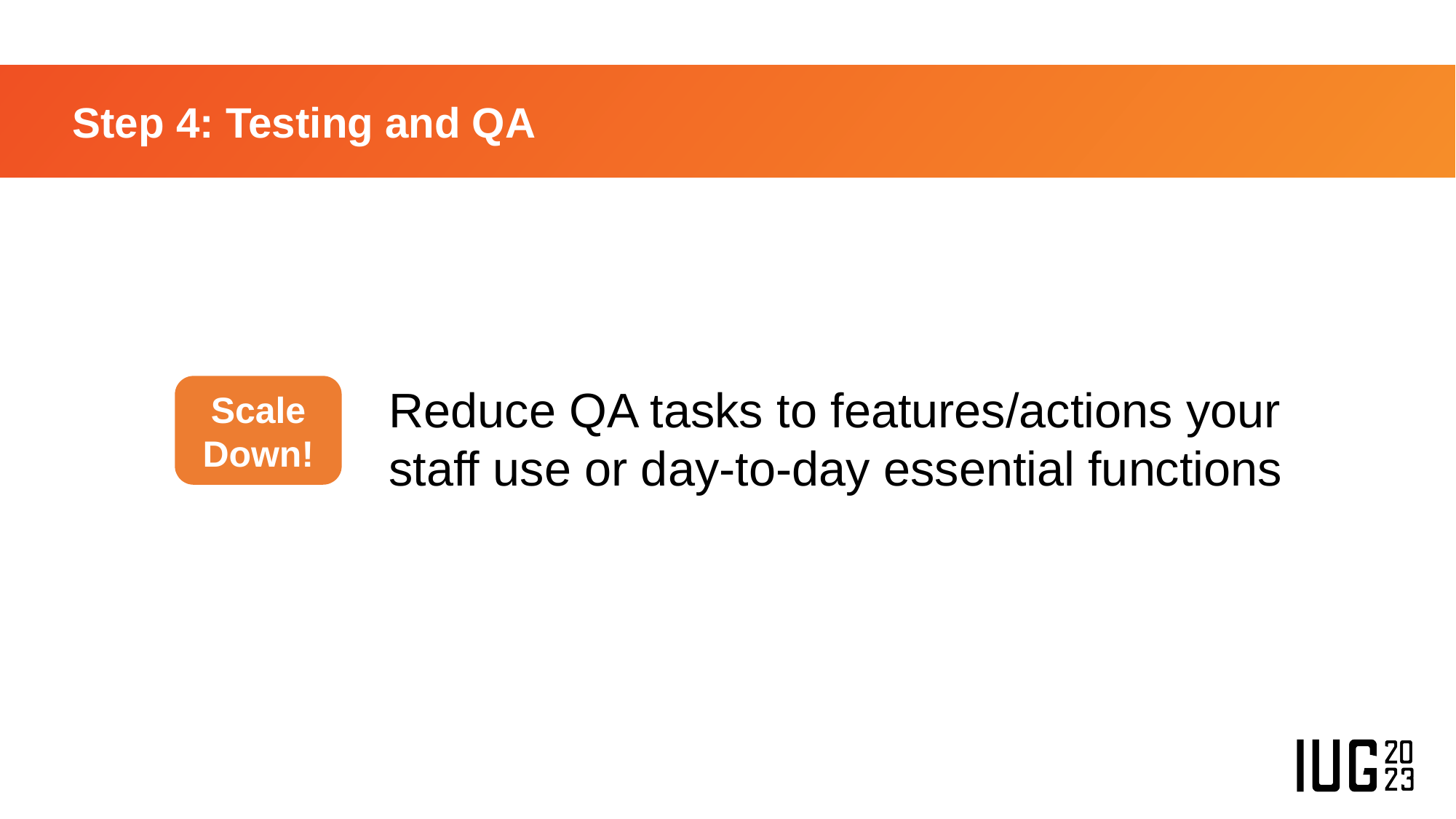

# Step 4: Testing and QA

Reduce QA tasks to features/actions your staff use or day-to-day essential functions

Scale Down!